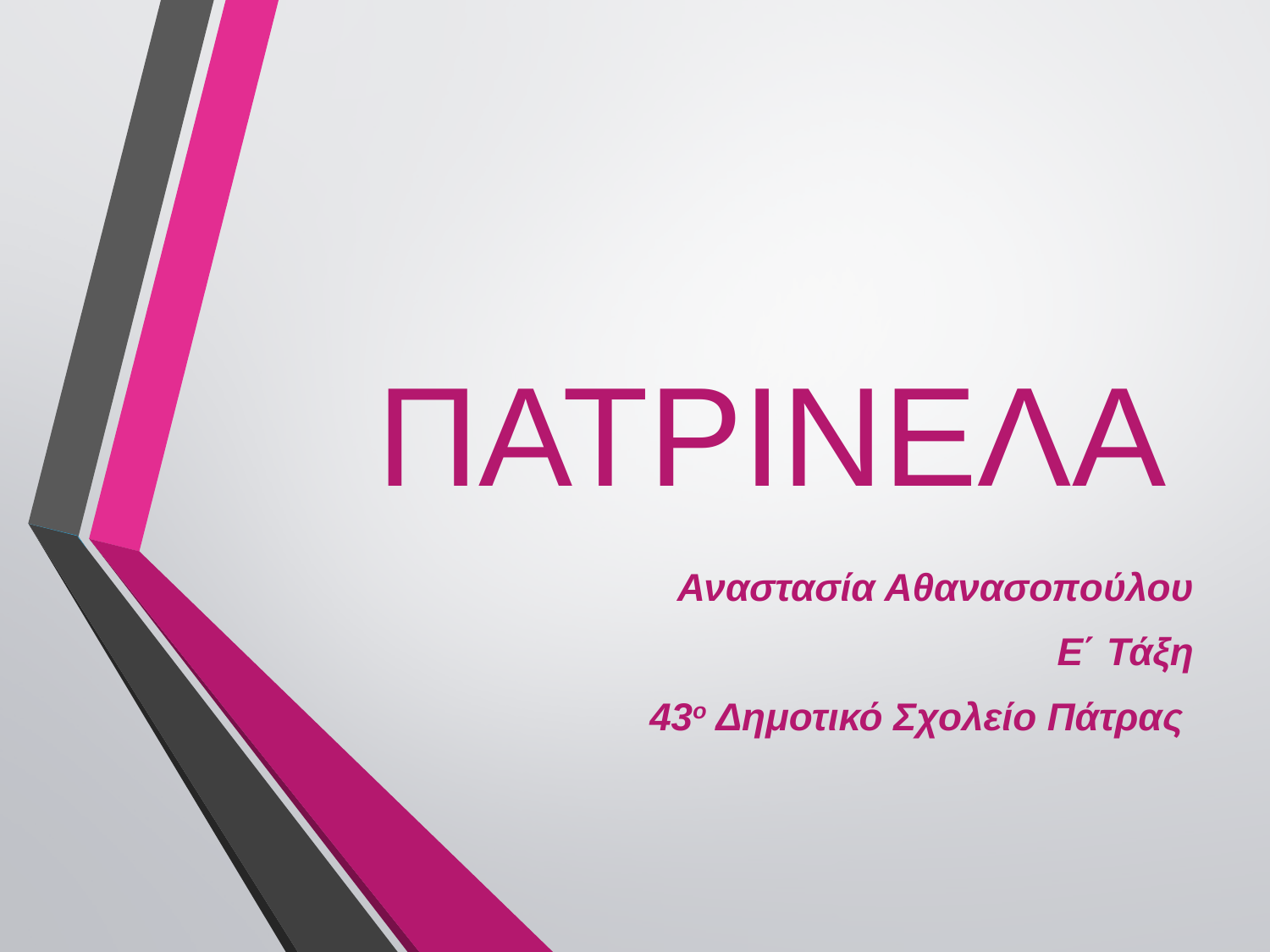

# Πατρινελα
Αναστασία Αθανασοπούλου
Ε΄ Τάξη
43ο Δημοτικό Σχολείο Πάτρας